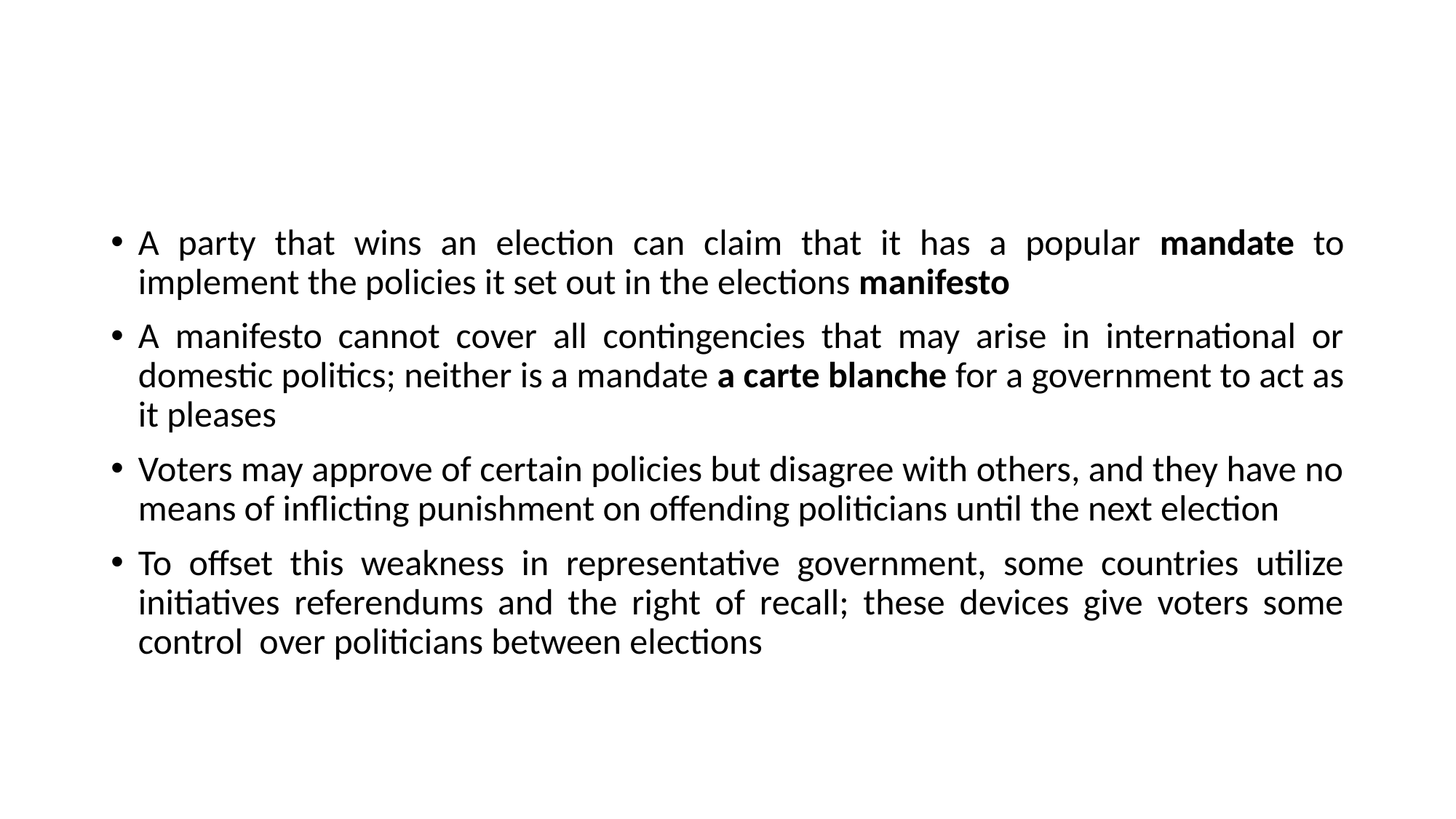

#
A party that wins an election can claim that it has a popular mandate to implement the policies it set out in the elections manifesto
A manifesto cannot cover all contingencies that may arise in international or domestic politics; neither is a mandate a carte blanche for a government to act as it pleases
Voters may approve of certain policies but disagree with others, and they have no means of inflicting punishment on offending politicians until the next election
To offset this weakness in representative government, some countries utilize initiatives referendums and the right of recall; these devices give voters some control  over politicians between elections